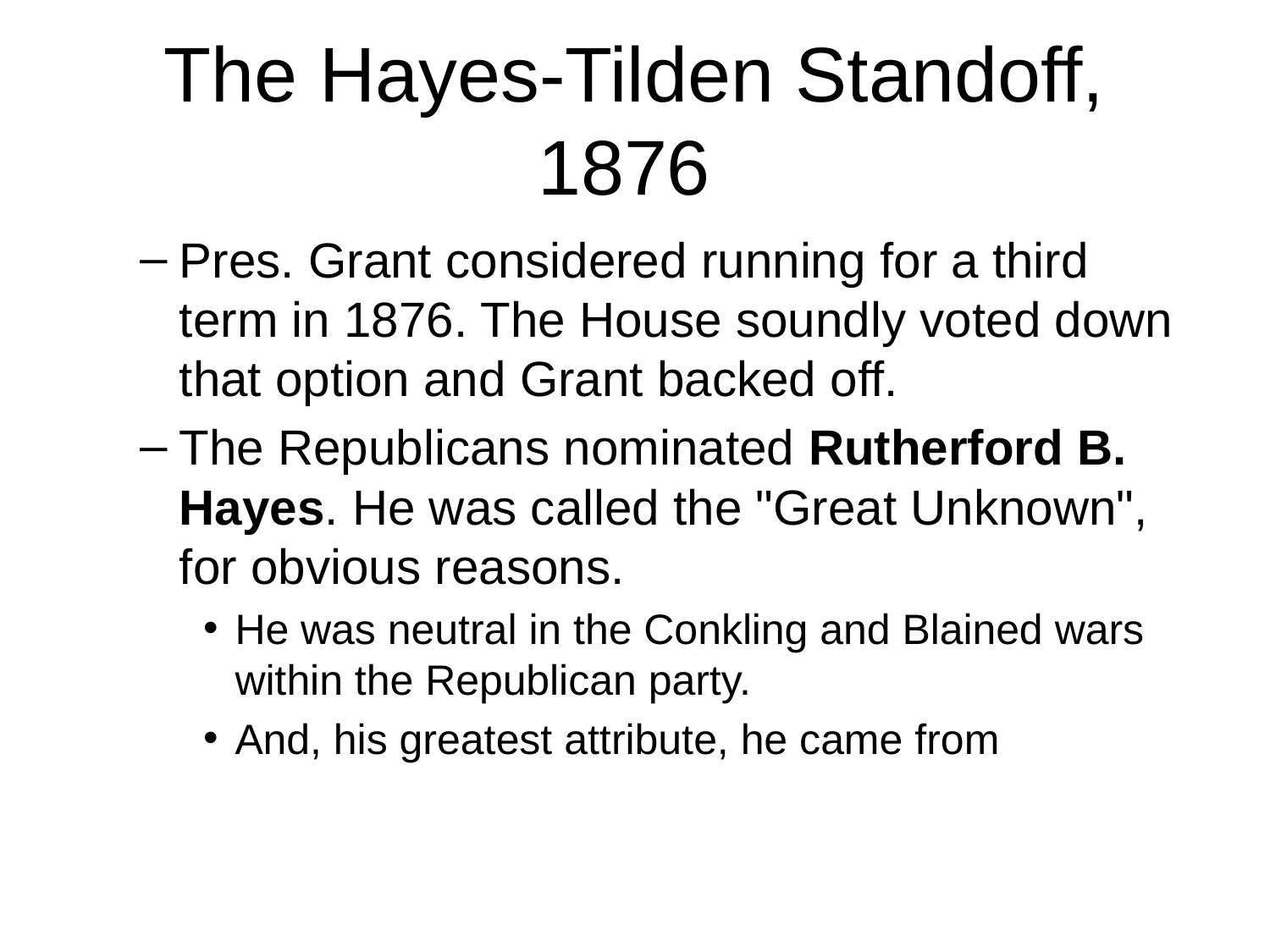

# The Hayes-Tilden Standoff, 1876
Pres. Grant considered running for a third term in 1876. The House soundly voted down that option and Grant backed off.
The Republicans nominated Rutherford B. Hayes. He was called the "Great Unknown", for obvious reasons.
He was neutral in the Conkling and Blained wars within the Republican party.
And, his greatest attribute, he came from